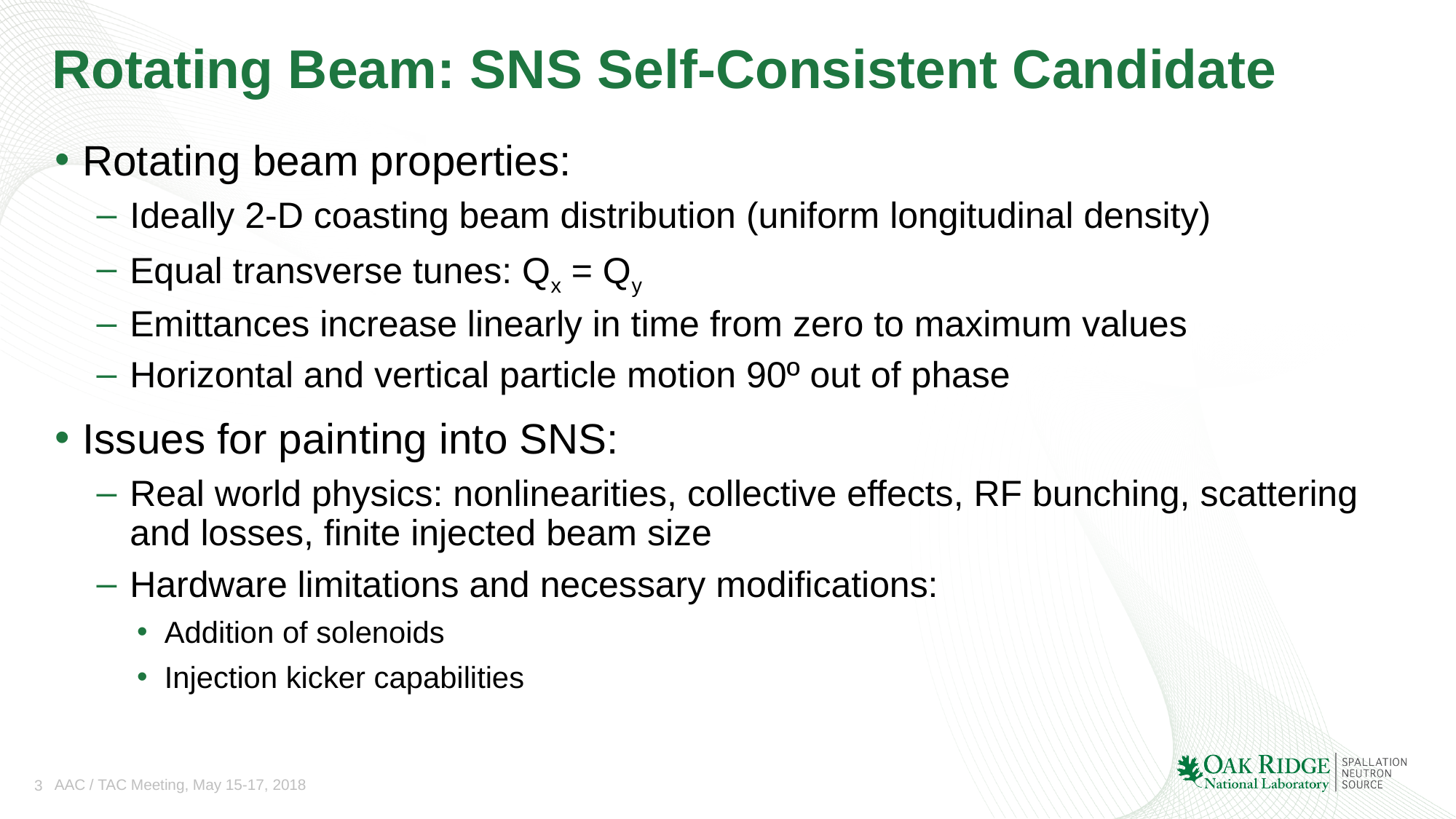

# Rotating Beam: SNS Self-Consistent Candidate
Rotating beam properties:
Ideally 2-D coasting beam distribution (uniform longitudinal density)
Equal transverse tunes: Qx = Qy
Emittances increase linearly in time from zero to maximum values
Horizontal and vertical particle motion 90º out of phase
Issues for painting into SNS:
Real world physics: nonlinearities, collective effects, RF bunching, scattering and losses, finite injected beam size
Hardware limitations and necessary modifications:
Addition of solenoids
Injection kicker capabilities